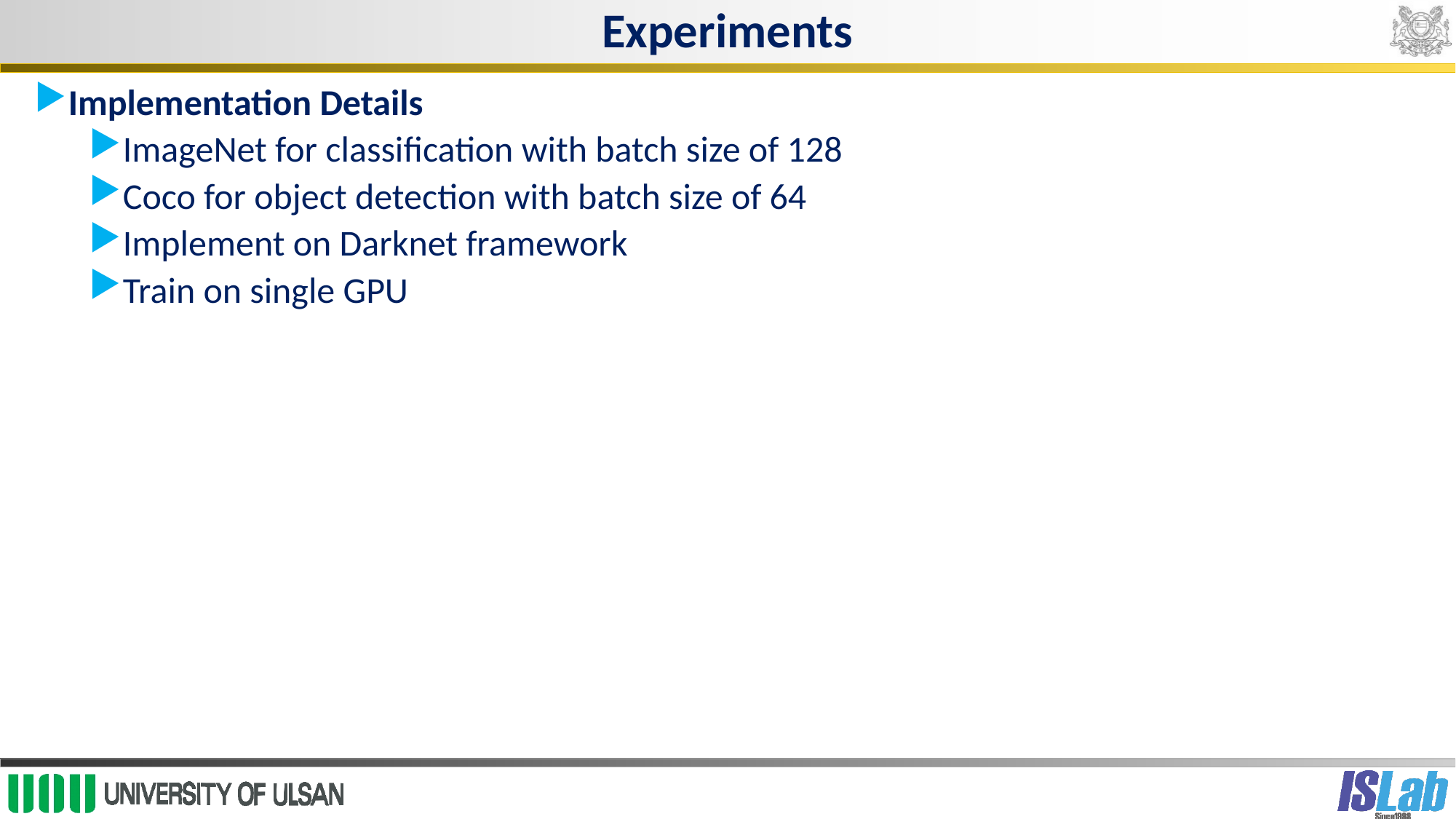

# Experiments
Implementation Details
ImageNet for classification with batch size of 128
Coco for object detection with batch size of 64
Implement on Darknet framework
Train on single GPU
7